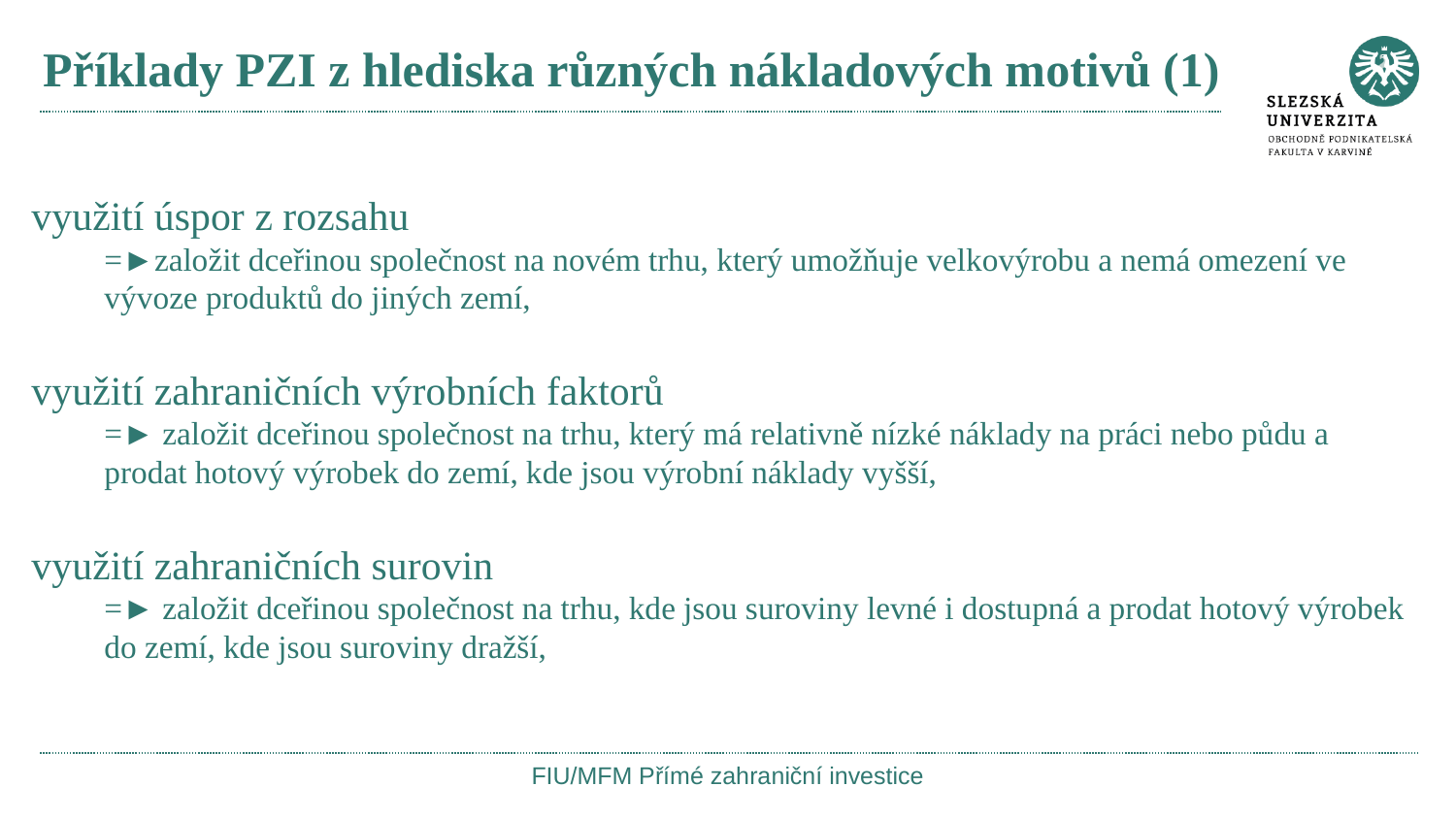

# Příklady PZI z hlediska různých nákladových motivů (1)

využití úspor z rozsahu
=►založit dceřinou společnost na novém trhu, který umožňuje velkovýrobu a nemá omezení ve vývoze produktů do jiných zemí,

využití zahraničních výrobních faktorů
=► založit dceřinou společnost na trhu, který má relativně nízké náklady na práci nebo půdu a prodat hotový výrobek do zemí, kde jsou výrobní náklady vyšší,

využití zahraničních surovin
=► založit dceřinou společnost na trhu, kde jsou suroviny levné i dostupná a prodat hotový výrobek do zemí, kde jsou suroviny dražší,

FIU/MFM Přímé zahraniční investice